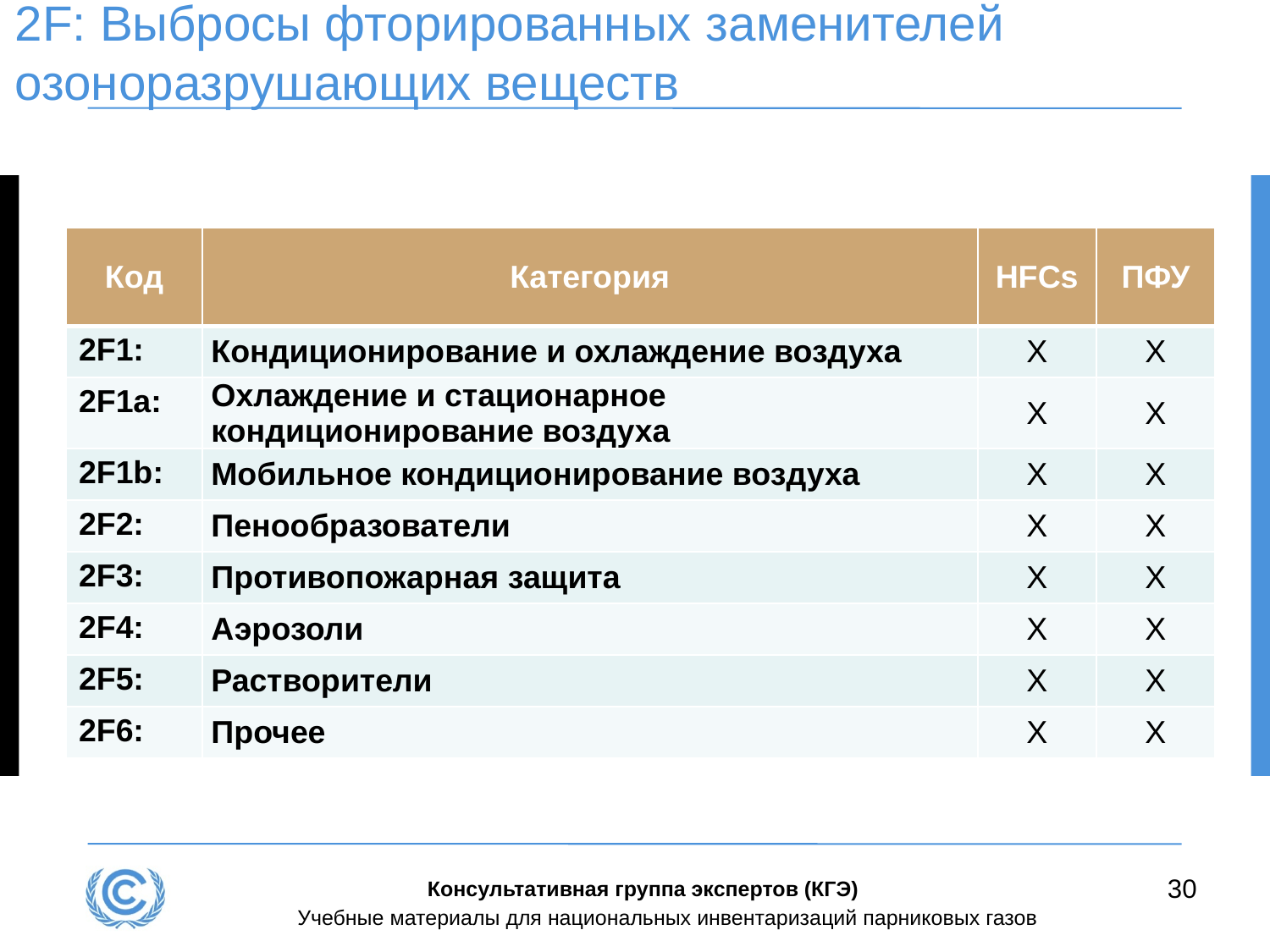

# 2F: Выбросы фторированных заменителей озоноразрушающих веществ
| Код | Категория | HFCs | ПФУ |
| --- | --- | --- | --- |
| 2F1: | Кондиционирование и охлаждение воздуха | X | X |
| 2F1a: | Охлаждение и стационарное кондиционирование воздуха | X | X |
| 2F1b: | Мобильное кондиционирование воздуха | X | X |
| 2F2: | Пенообразователи | X | X |
| 2F3: | Противопожарная защита | X | X |
| 2F4: | Аэрозоли | X | X |
| 2F5: | Растворители | X | X |
| 2F6: | Прочее | X | X |
30
Консультативная группа экспертов (КГЭ)
Учебные материалы для национальных инвентаризаций парниковых газов